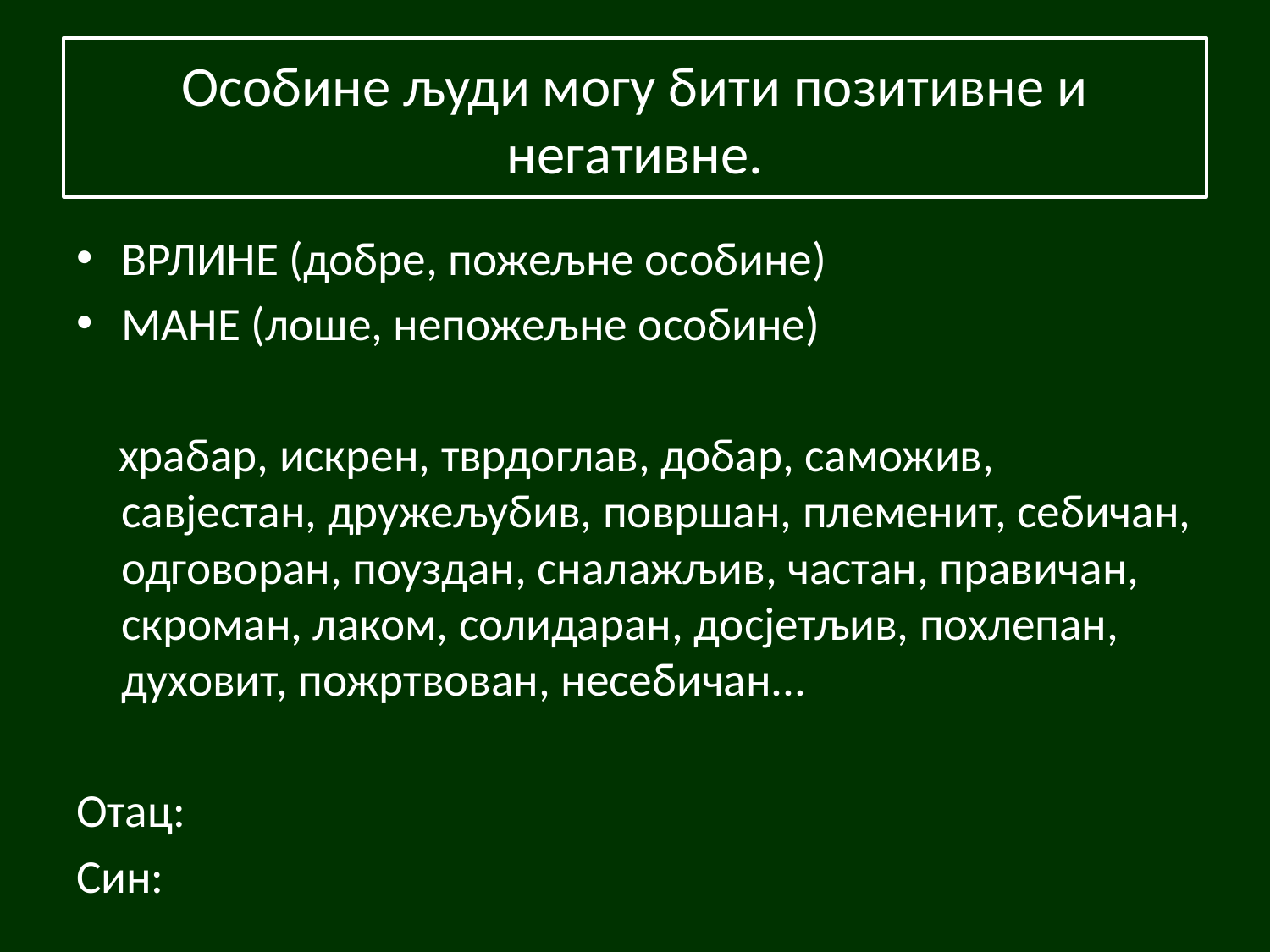

# Особине људи могу бити позитивне и негативне.
ВРЛИНЕ (добре, пожељне особине)
МАНЕ (лоше, непожељне особине)

    храбар, искрен, тврдоглав, добар, саможив, савјестан, дружељубив, површан, племенит, себичан, одговоран, поуздан, сналажљив, частан, правичан, скроман, лаком, солидаран, досјетљив, похлепан, духовит, пожртвован, несебичан...

Отац:
Син: